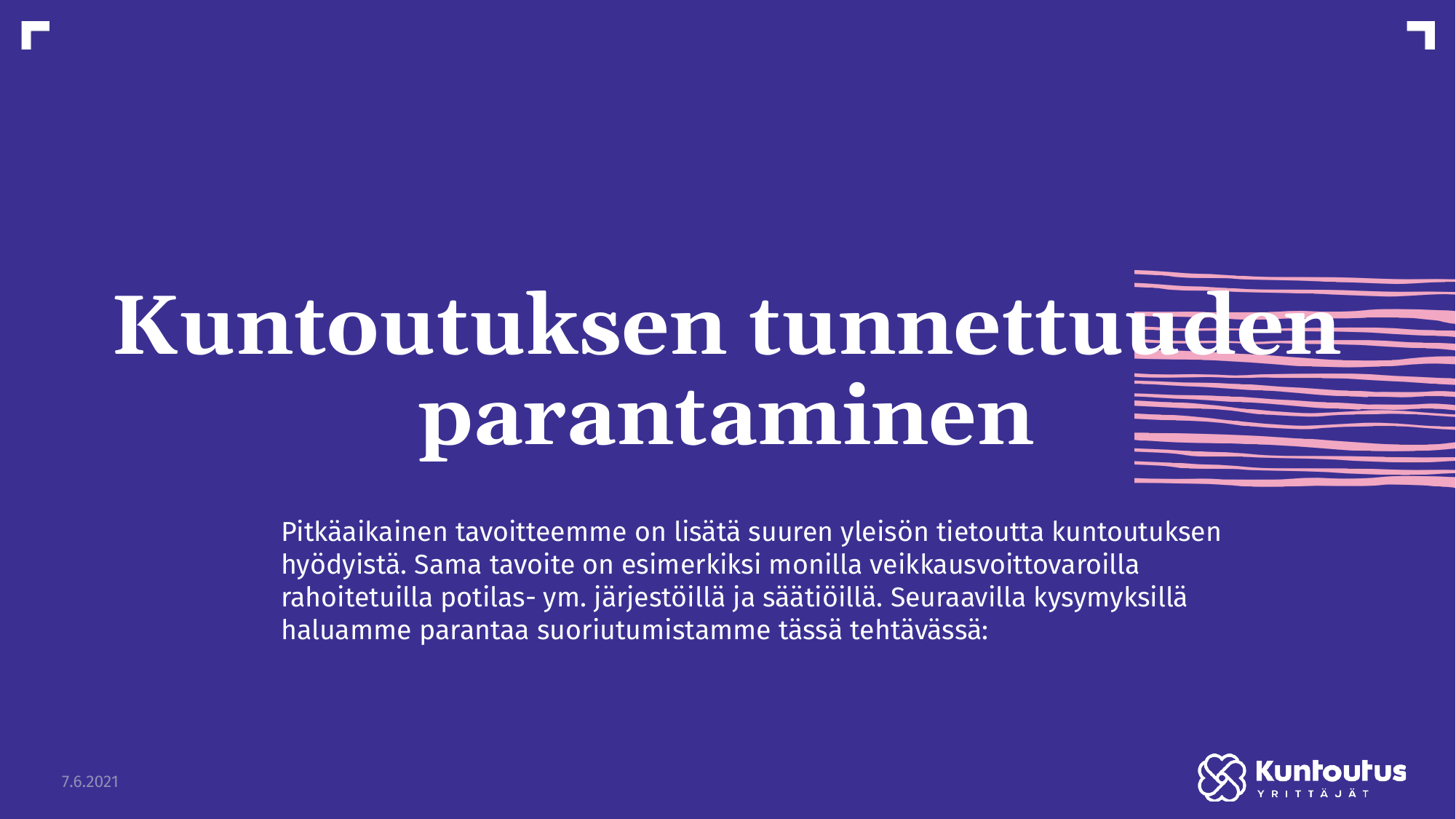

# Kuntoutuksen tunnettuuden parantaminen
Pitkäaikainen tavoitteemme on lisätä suuren yleisön tietoutta kuntoutuksen hyödyistä. Sama tavoite on esimerkiksi monilla veikkausvoittovaroilla rahoitetuilla potilas- ym. järjestöillä ja säätiöillä. Seuraavilla kysymyksillä haluamme parantaa suoriutumistamme tässä tehtävässä: